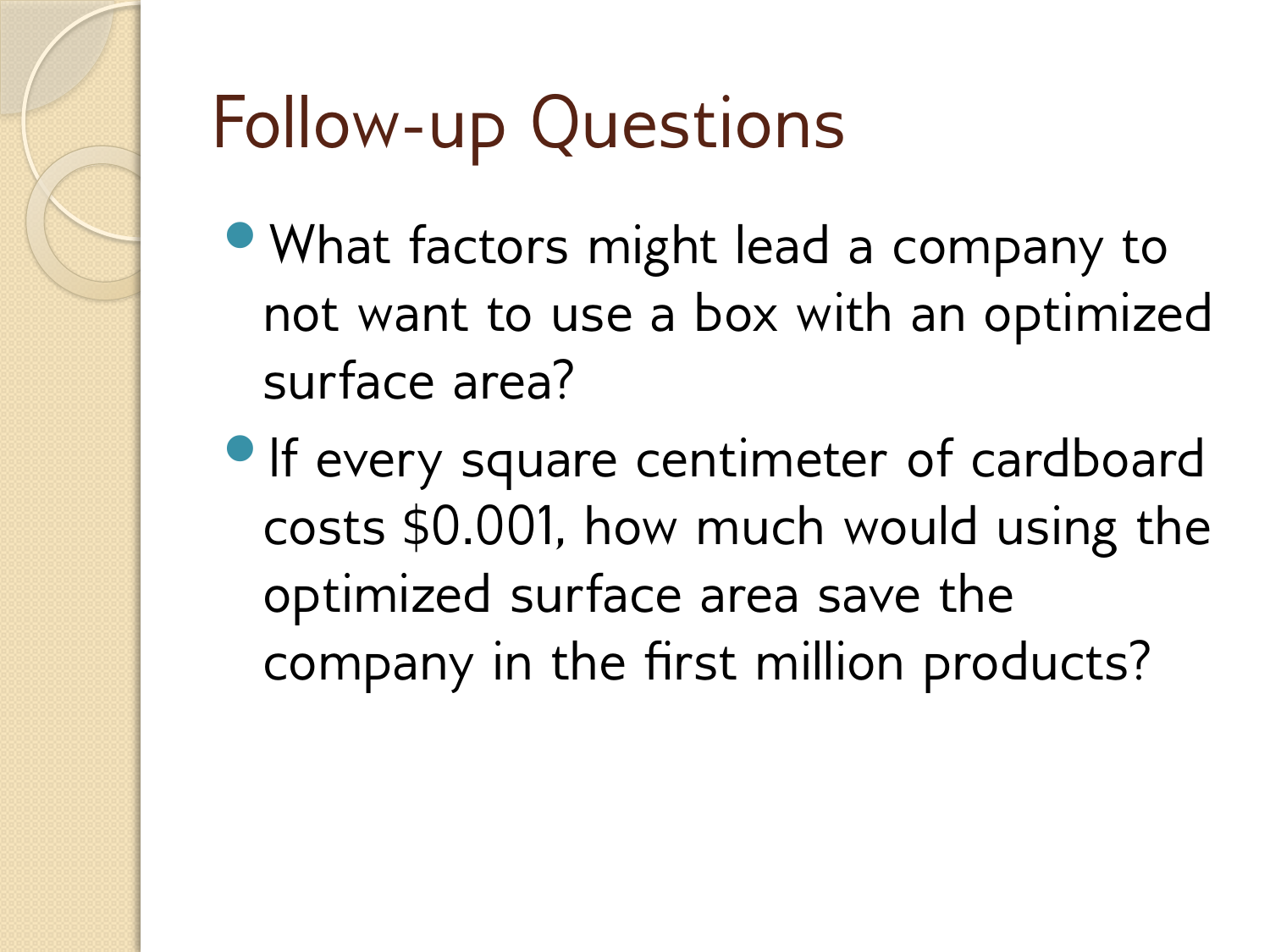

# Follow-up Questions
What factors might lead a company to not want to use a box with an optimized surface area?
If every square centimeter of cardboard costs $0.001, how much would using the optimized surface area save the company in the first million products?